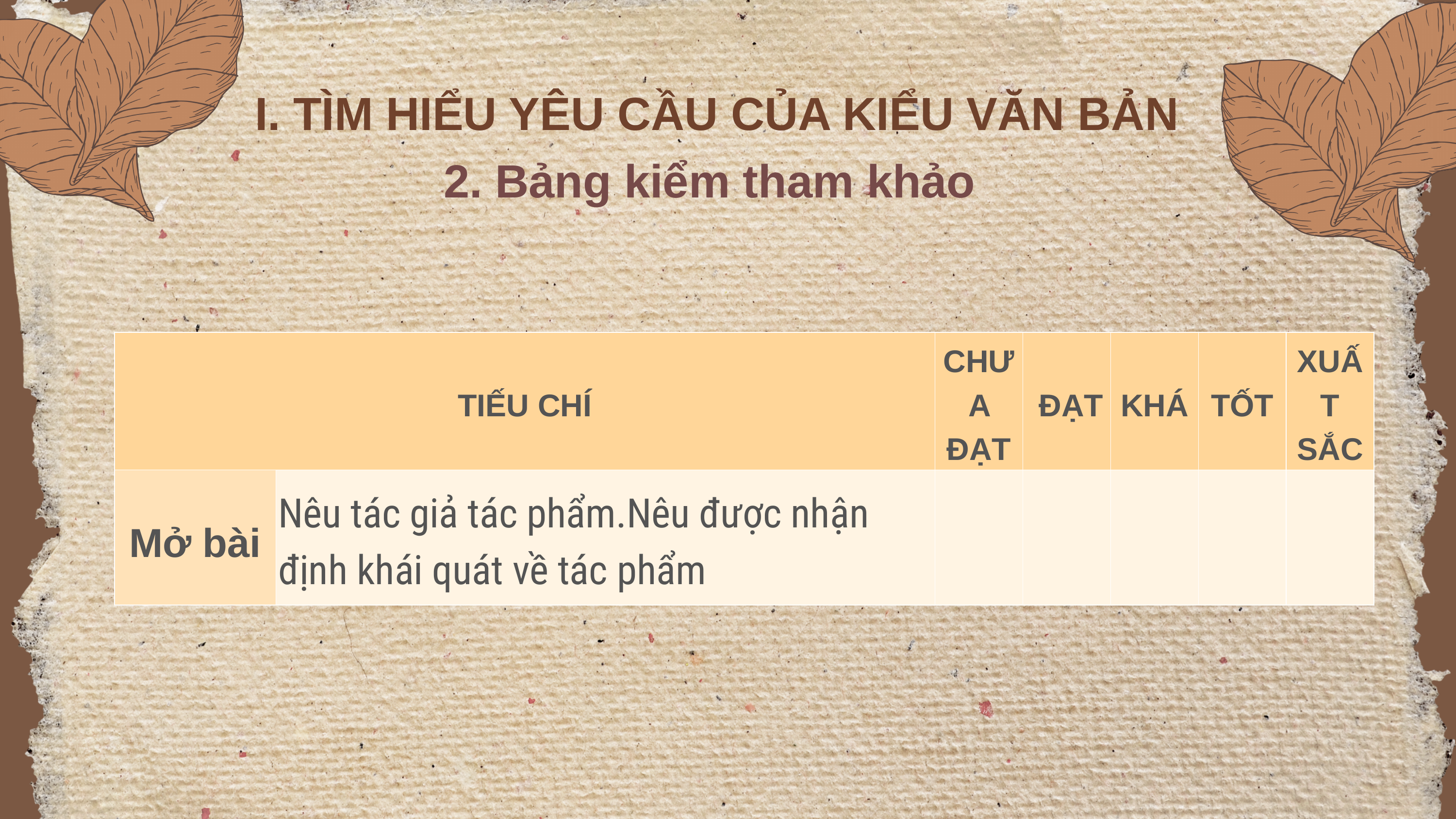

I. TÌM HIỂU YÊU CẦU CỦA KIỂU VĂN BẢN
2. Bảng kiểm tham khảo
| TIẾU CHÍ | TIẾU CHÍ | CHƯA ĐẠT | ĐẠT | KHÁ | TỐT | XUẤT SẮC |
| --- | --- | --- | --- | --- | --- | --- |
| Mở bài | Nêu tác giả tác phẩm.Nêu được nhận định khái quát về tác phẩm |  |  |  |  |  |